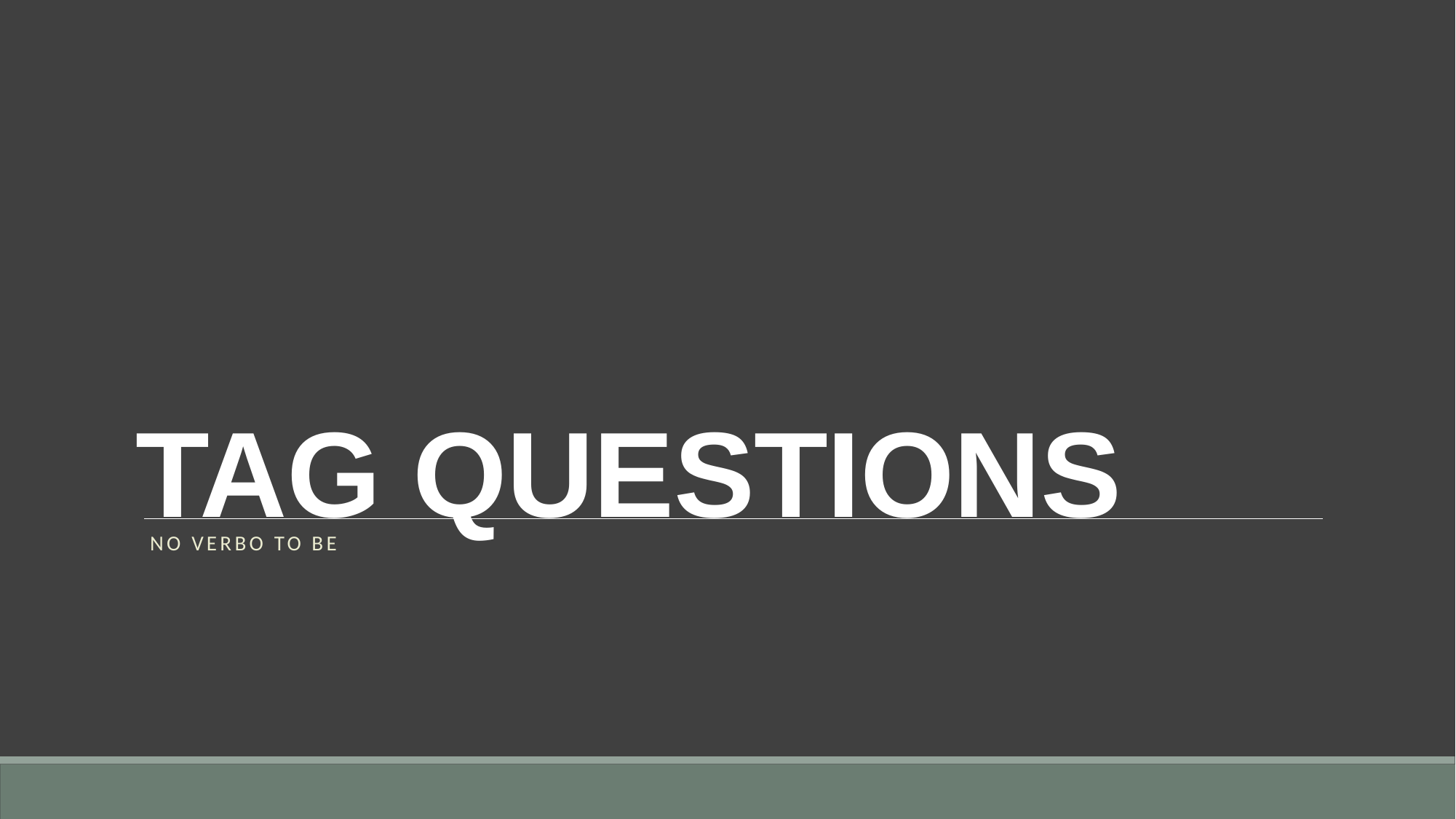

# TAG QUESTIONS
NO VERBO TO BE